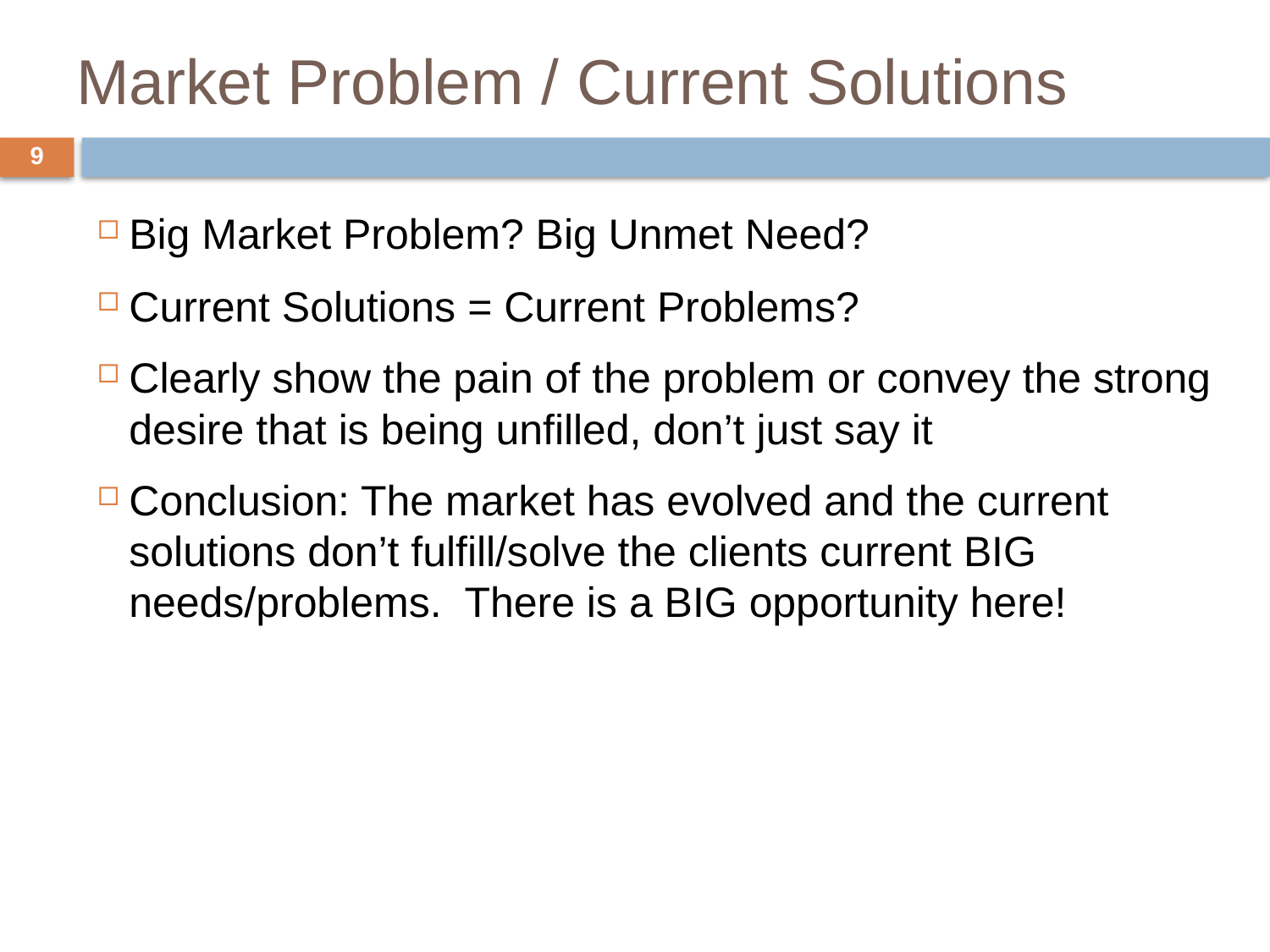

# Market Problem / Current Solutions
9
Big Market Problem? Big Unmet Need?
Current Solutions = Current Problems?
Clearly show the pain of the problem or convey the strong desire that is being unfilled, don’t just say it
Conclusion: The market has evolved and the current solutions don’t fulfill/solve the clients current BIG needs/problems.  There is a BIG opportunity here!